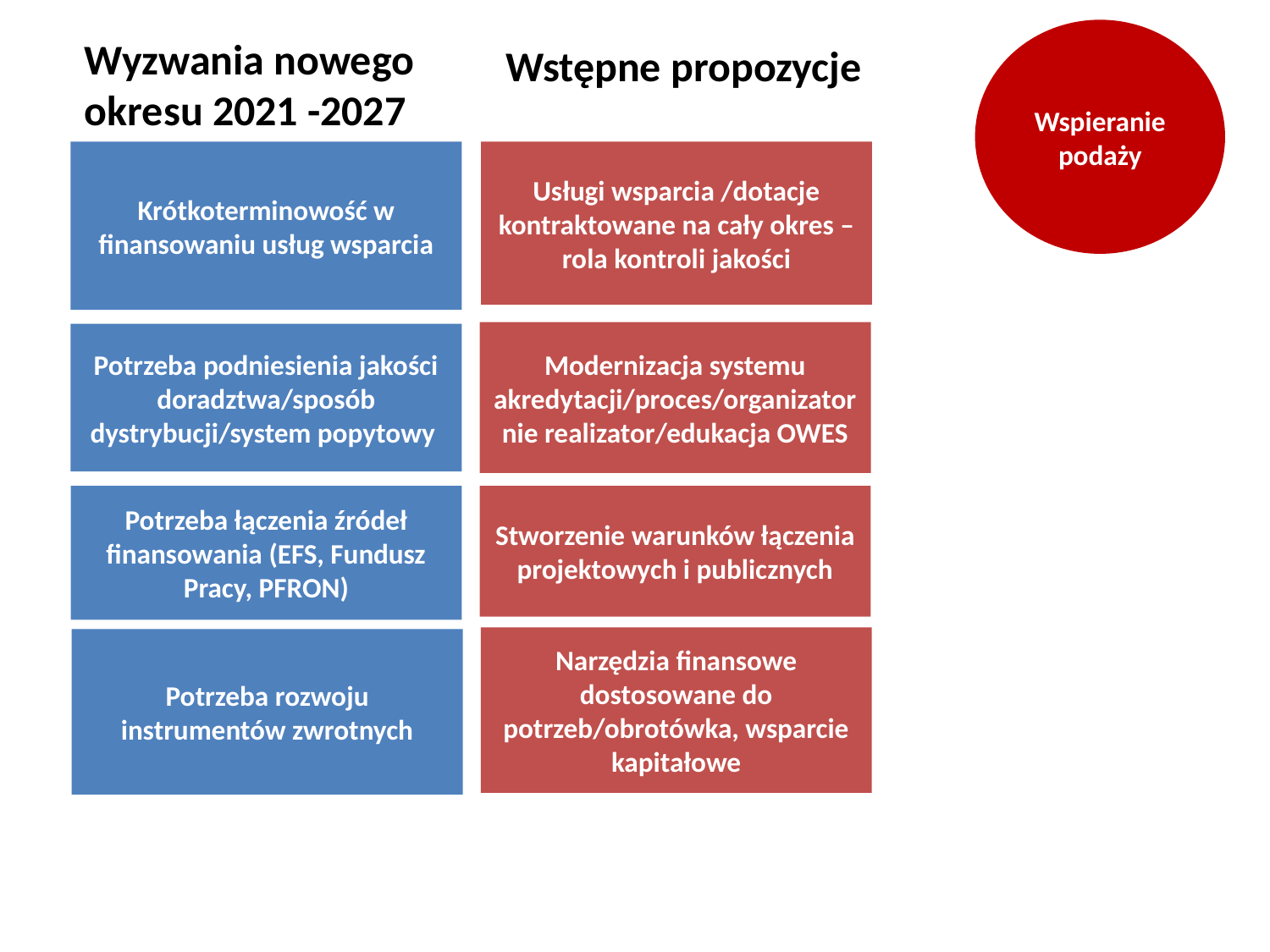

Wspieranie podaży
Wyzwania nowego okresu 2021 -2027
Wstępne propozycje
Krótkoterminowość w finansowaniu usług wsparcia
Usługi wsparcia /dotacje kontraktowane na cały okres – rola kontroli jakości
Modernizacja systemu akredytacji/proces/organizator nie realizator/edukacja OWES
Potrzeba podniesienia jakości doradztwa/sposób dystrybucji/system popytowy
Potrzeba łączenia źródeł finansowania (EFS, Fundusz Pracy, PFRON)
Stworzenie warunków łączenia projektowych i publicznych
Narzędzia finansowe dostosowane do potrzeb/obrotówka, wsparcie kapitałowe
Potrzeba rozwoju instrumentów zwrotnych